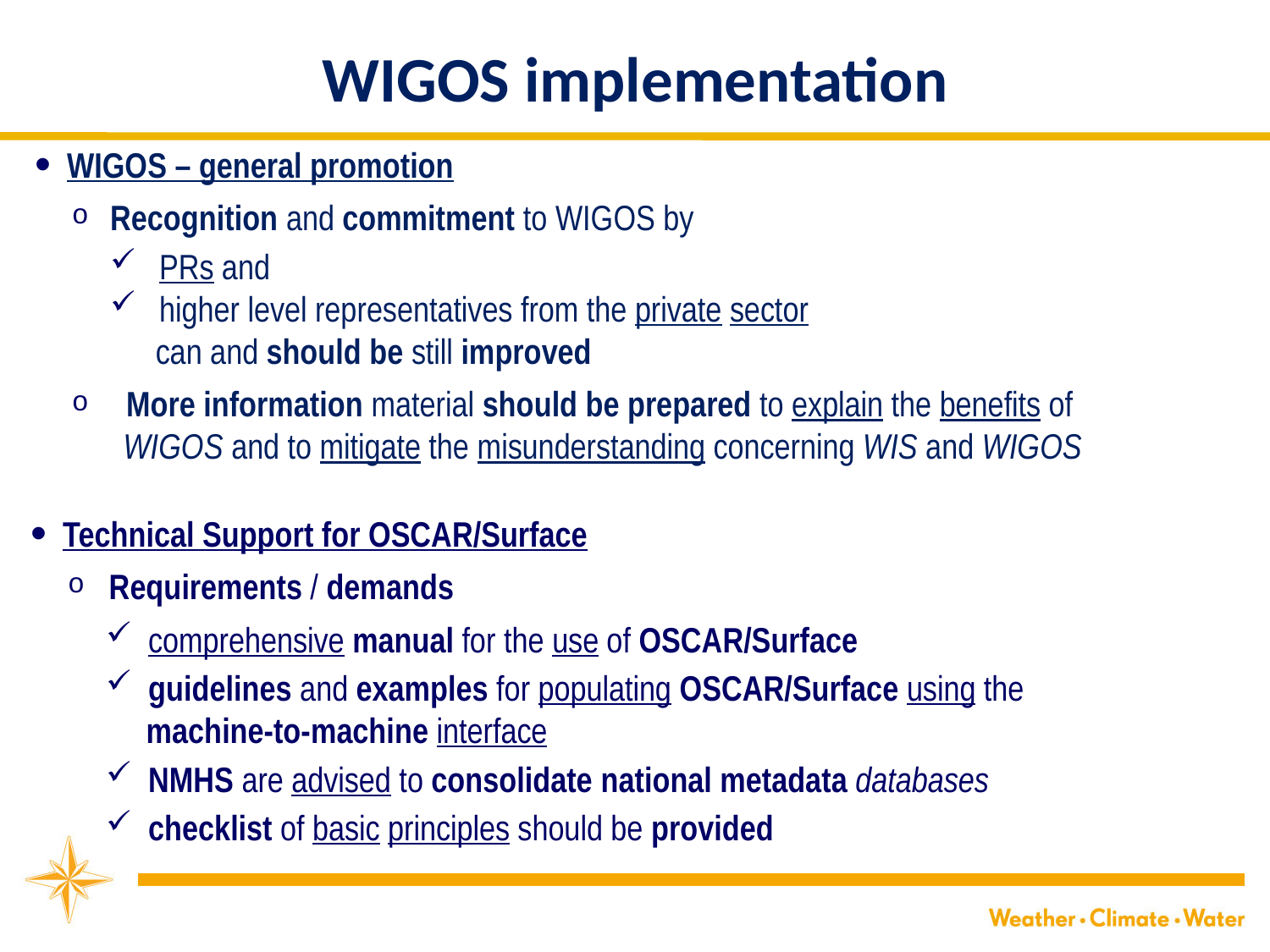

WIGOS implementation
  WIGOS – general promotion

Recognition and commitment to WIGOS by

PRs and
higher level representatives from the private sector
               can and should be still improved

  More information material should be prepared to explain the benefits of
           WIGOS and to mitigate the misunderstanding concerning WIS and WIGOS
WMO
  Technical Support for OSCAR/Surface

  Requirements / demands

  comprehensive manual for the use of OSCAR/Surface

  guidelines and examples for populating OSCAR/Surface using the
     machine-to-machine interface

  NMHS are advised to consolidate national metadata databases

  checklist of basic principles should be provided